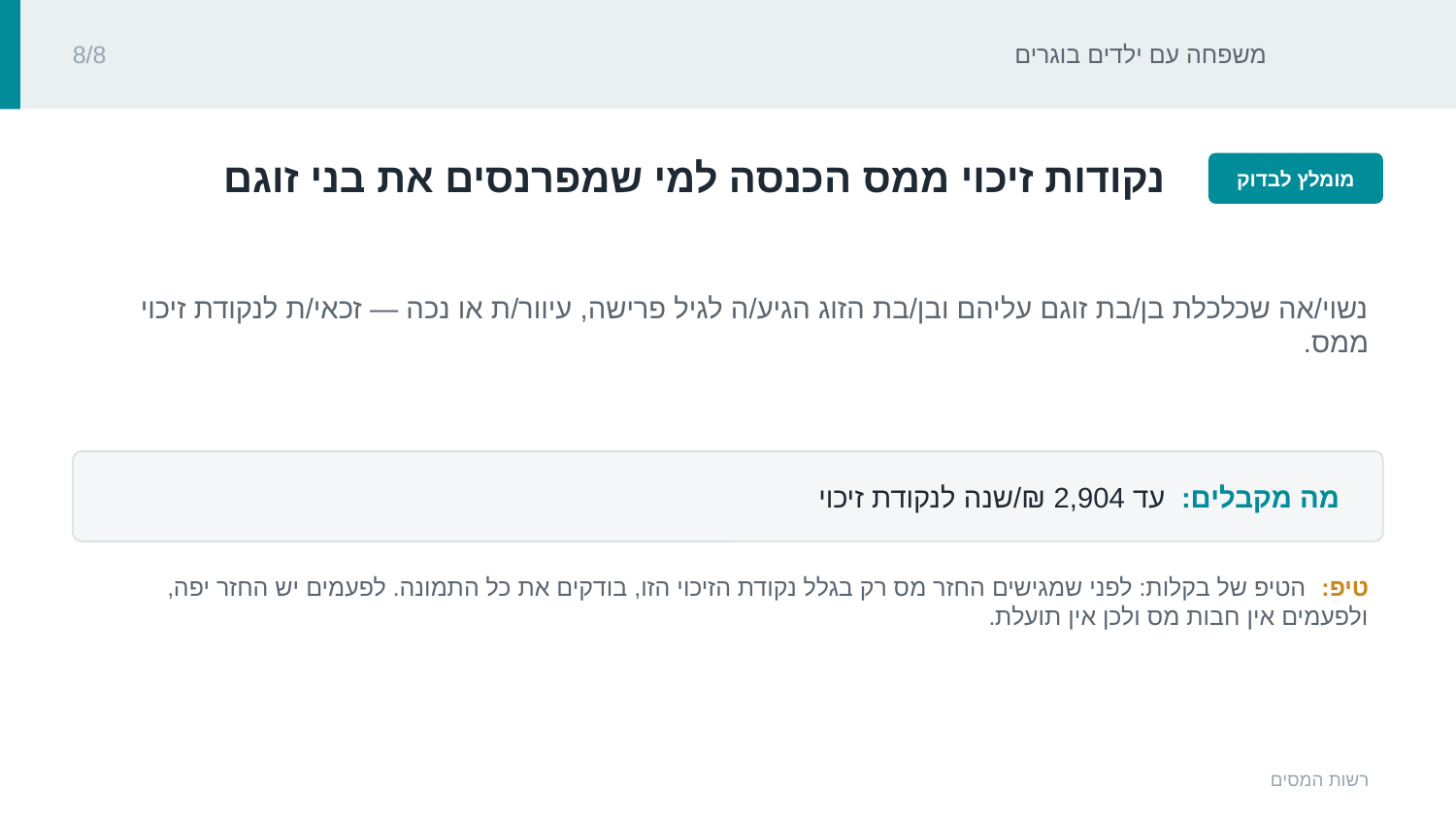

משפחה עם ילדים בוגרים
8/8
‏נקודות זיכוי ממס הכנסה למי שמפרנסים את בני זוגם‏
מומלץ לבדוק
‏נשוי/אה שכלכלת בן/בת זוגם עליהם ובן/בת הזוג הגיע/ה לגיל פרישה, עיוור/ת או נכה — זכאי/ת לנקודת זיכוי ממס.‏

מה מקבלים:  ‏עד ‏2,904 ₪‏/שנה לנקודת זיכוי‏
טיפ:  ‏הטיפ של בקלות: לפני שמגישים החזר מס רק בגלל נקודת הזיכוי הזו, בודקים את כל התמונה. לפעמים יש החזר יפה, ולפעמים אין חבות מס ולכן אין תועלת.‏
רשות המסים